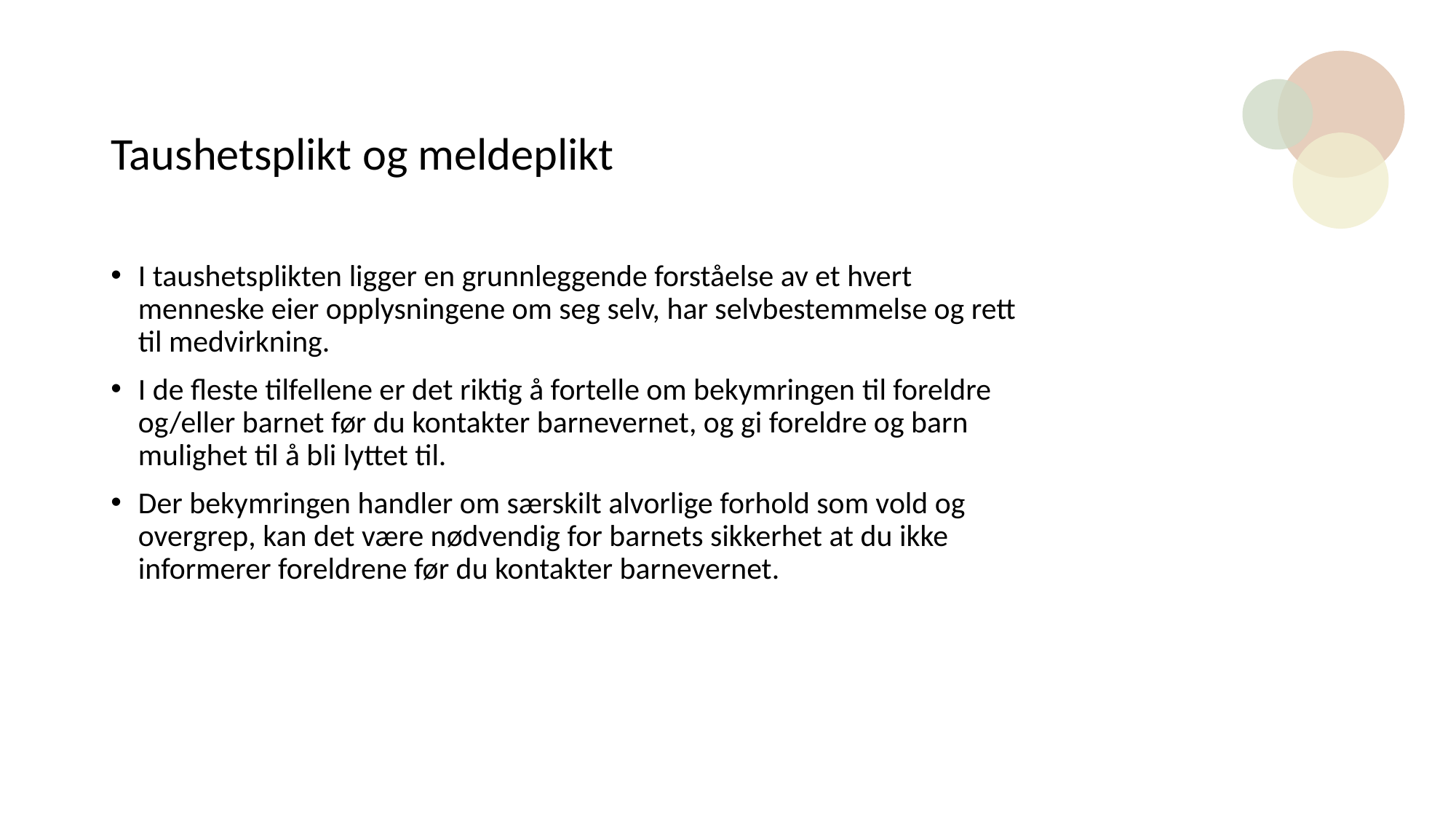

# Taushetsplikt og meldeplikt
I taushetsplikten ligger en grunnleggende forståelse av et hvert menneske eier opplysningene om seg selv, har selvbestemmelse og rett til medvirkning.
I de fleste tilfellene er det riktig å fortelle om bekymringen til foreldre og/eller barnet før du kontakter barnevernet, og gi foreldre og barn mulighet til å bli lyttet til.
Der bekymringen handler om særskilt alvorlige forhold som vold og overgrep, kan det være nødvendig for barnets sikkerhet at du ikke informerer foreldrene før du kontakter barnevernet.